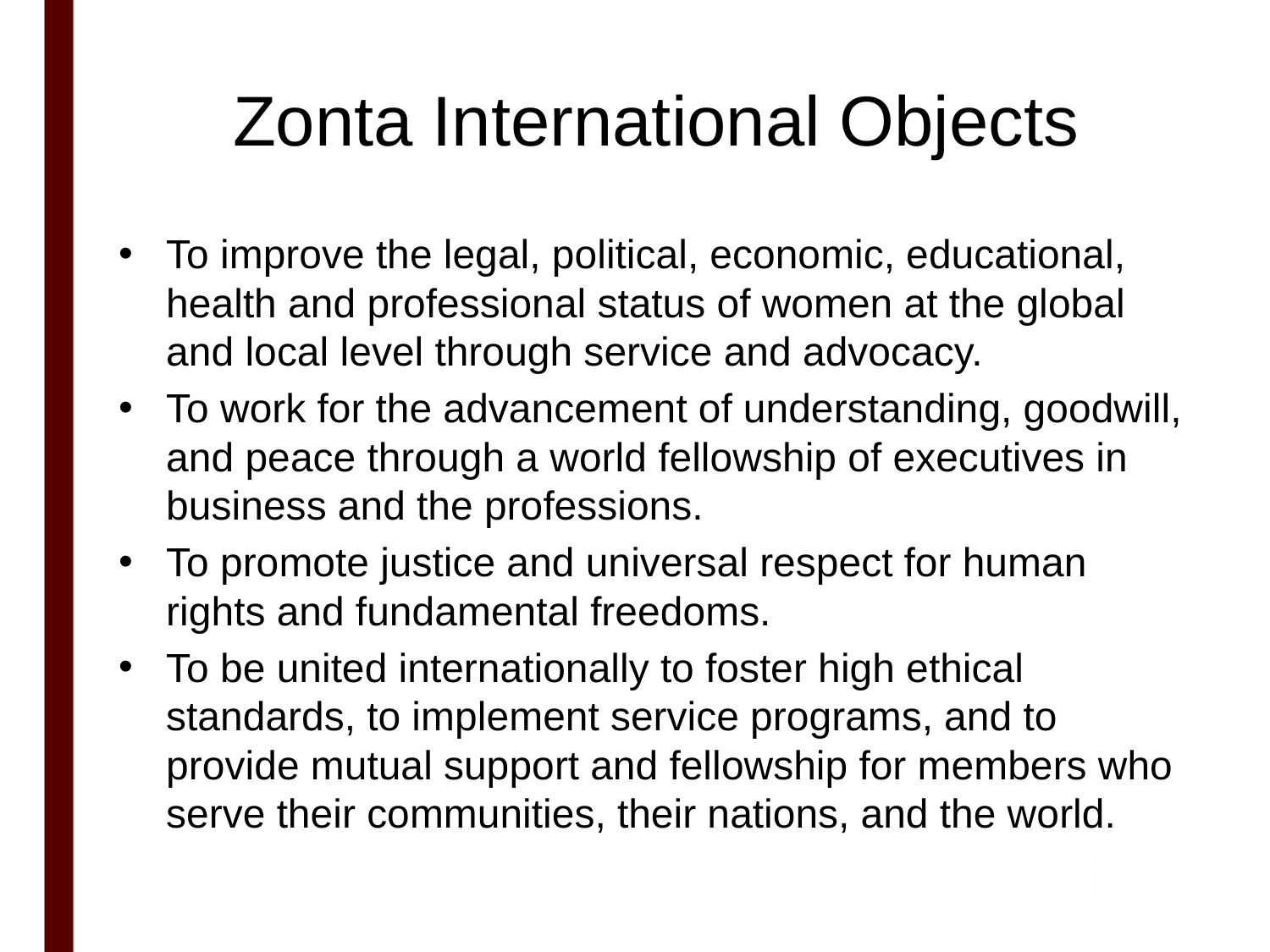

# Zonta International Objects
To improve the legal, political, economic, educational, health and professional status of women at the global and local level through service and advocacy.
To work for the advancement of understanding, goodwill, and peace through a world fellowship of executives in business and the professions.
To promote justice and universal respect for human rights and fundamental freedoms.
To be united internationally to foster high ethical standards, to implement service programs, and to provide mutual support and fellowship for members who serve their communities, their nations, and the world.